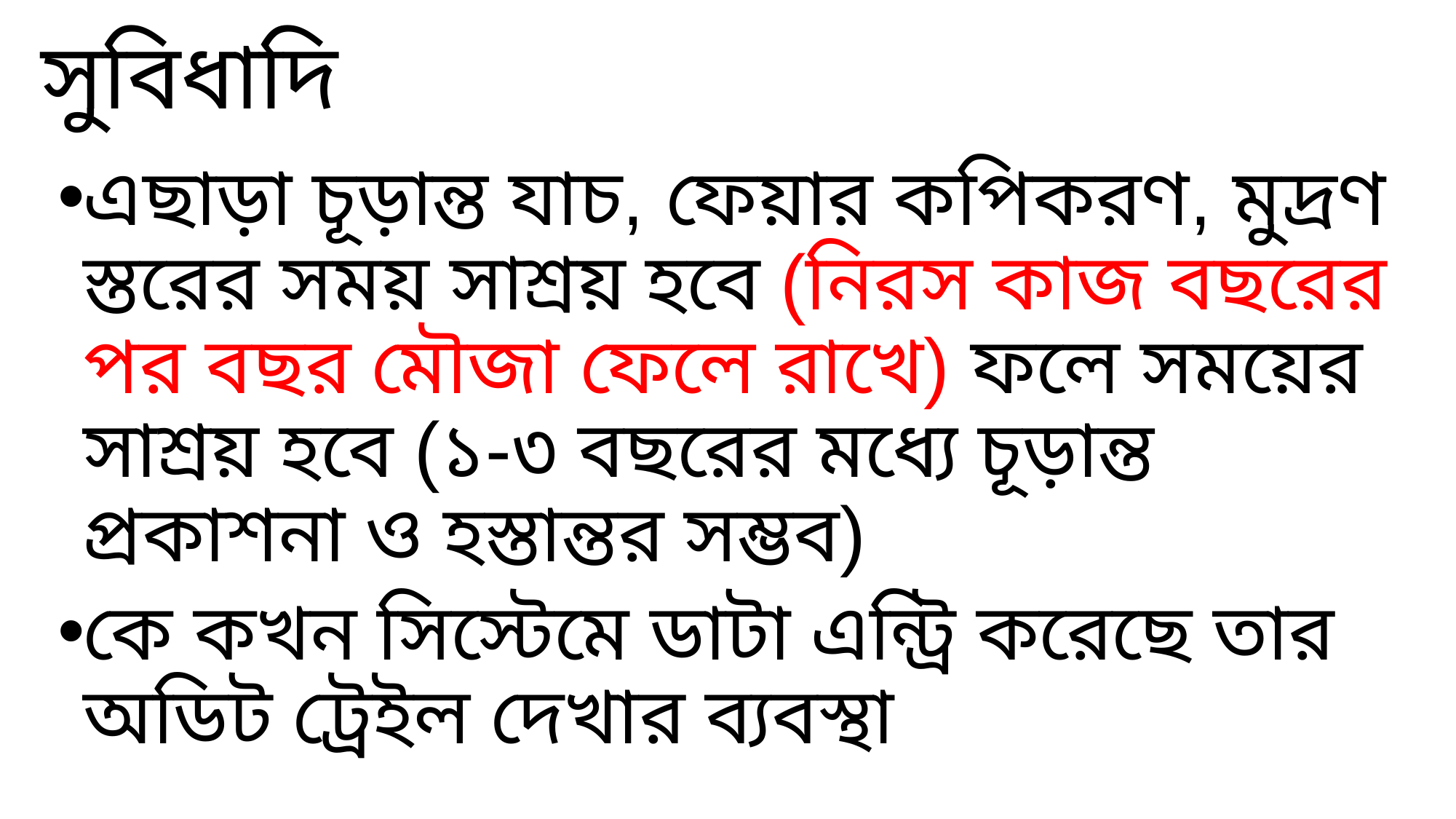

# সুবিধাদি
এছাড়া চূড়ান্ত যাচ, ফেয়ার কপিকরণ, মুদ্রণ স্তরের সময় সাশ্রয় হবে (নিরস কাজ বছরের পর বছর মৌজা ফেলে রাখে) ফলে সময়ের সাশ্রয় হবে (১-৩ বছরের মধ্যে চূড়ান্ত প্রকাশনা ও হস্তান্তর সম্ভব)
কে কখন সিস্টেমে ডাটা এন্ট্রি করেছে তার অডিট ট্রেইল দেখার ব্যবস্থা